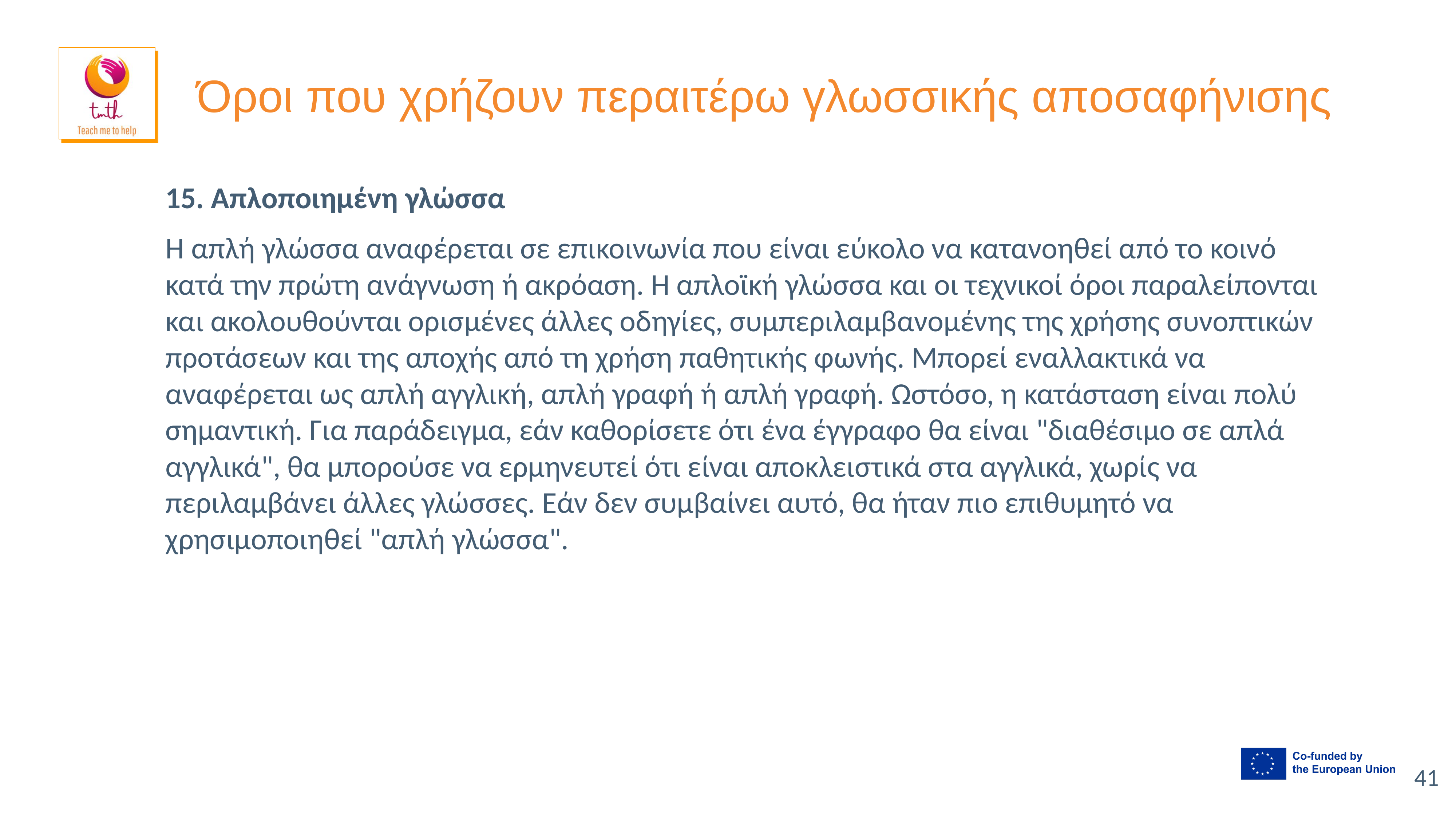

# Όροι που χρήζουν περαιτέρω γλωσσικής αποσαφήνισης
15. Απλοποιημένη γλώσσα
Η απλή γλώσσα αναφέρεται σε επικοινωνία που είναι εύκολο να κατανοηθεί από το κοινό κατά την πρώτη ανάγνωση ή ακρόαση. Η απλοϊκή γλώσσα και οι τεχνικοί όροι παραλείπονται και ακολουθούνται ορισμένες άλλες οδηγίες, συμπεριλαμβανομένης της χρήσης συνοπτικών προτάσεων και της αποχής από τη χρήση παθητικής φωνής. Μπορεί εναλλακτικά να αναφέρεται ως απλή αγγλική, απλή γραφή ή απλή γραφή. Ωστόσο, η κατάσταση είναι πολύ σημαντική. Για παράδειγμα, εάν καθορίσετε ότι ένα έγγραφο θα είναι "διαθέσιμο σε απλά αγγλικά", θα μπορούσε να ερμηνευτεί ότι είναι αποκλειστικά στα αγγλικά, χωρίς να περιλαμβάνει άλλες γλώσσες. Εάν δεν συμβαίνει αυτό, θα ήταν πιο επιθυμητό να χρησιμοποιηθεί "απλή γλώσσα".
41